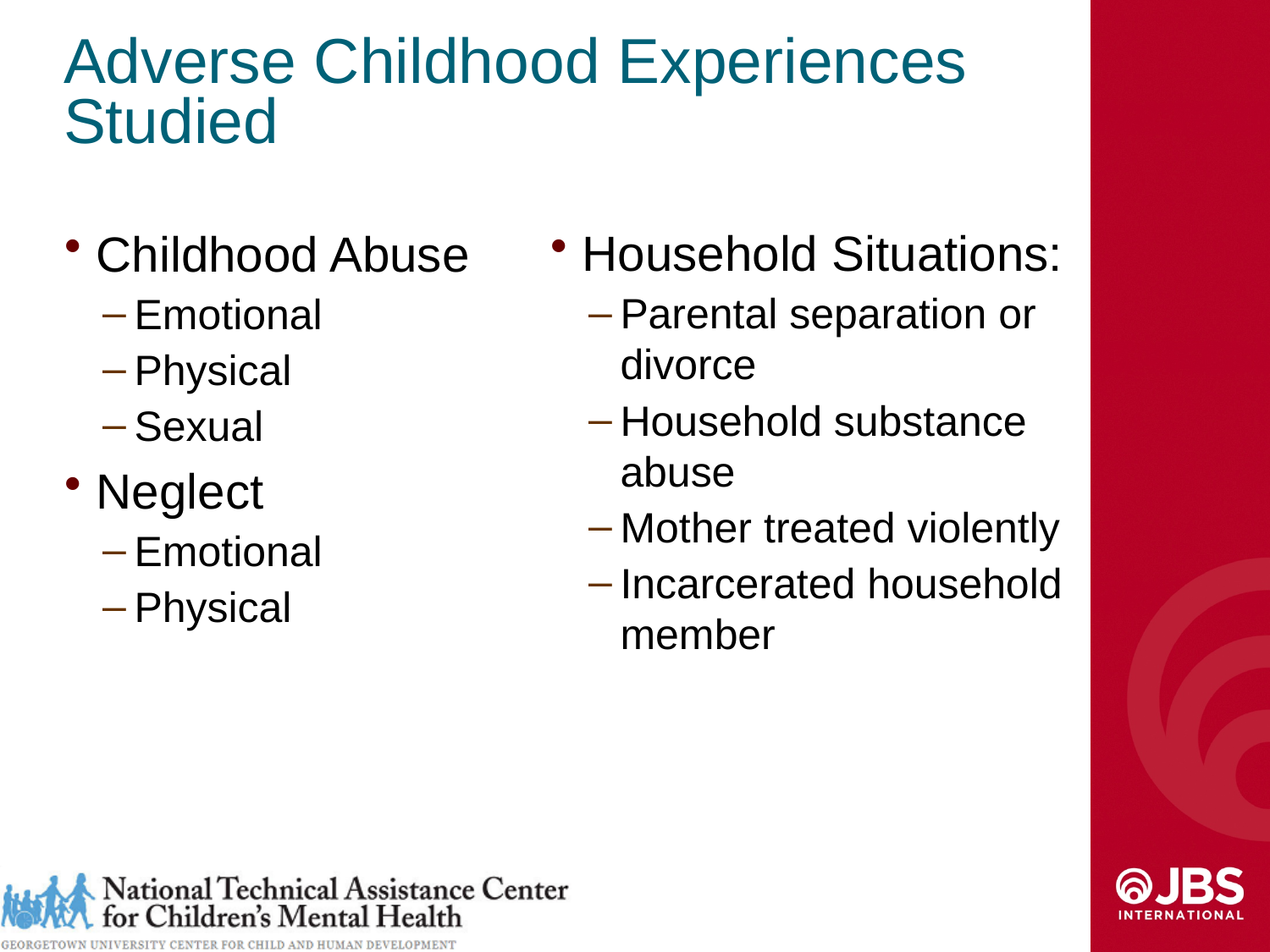

# Adverse Childhood Experiences Studied
Household Situations:
Parental separation or divorce
Household substance abuse
Mother treated violently
Incarcerated household member
Childhood Abuse
Emotional
Physical
Sexual
Neglect
Emotional
Physical